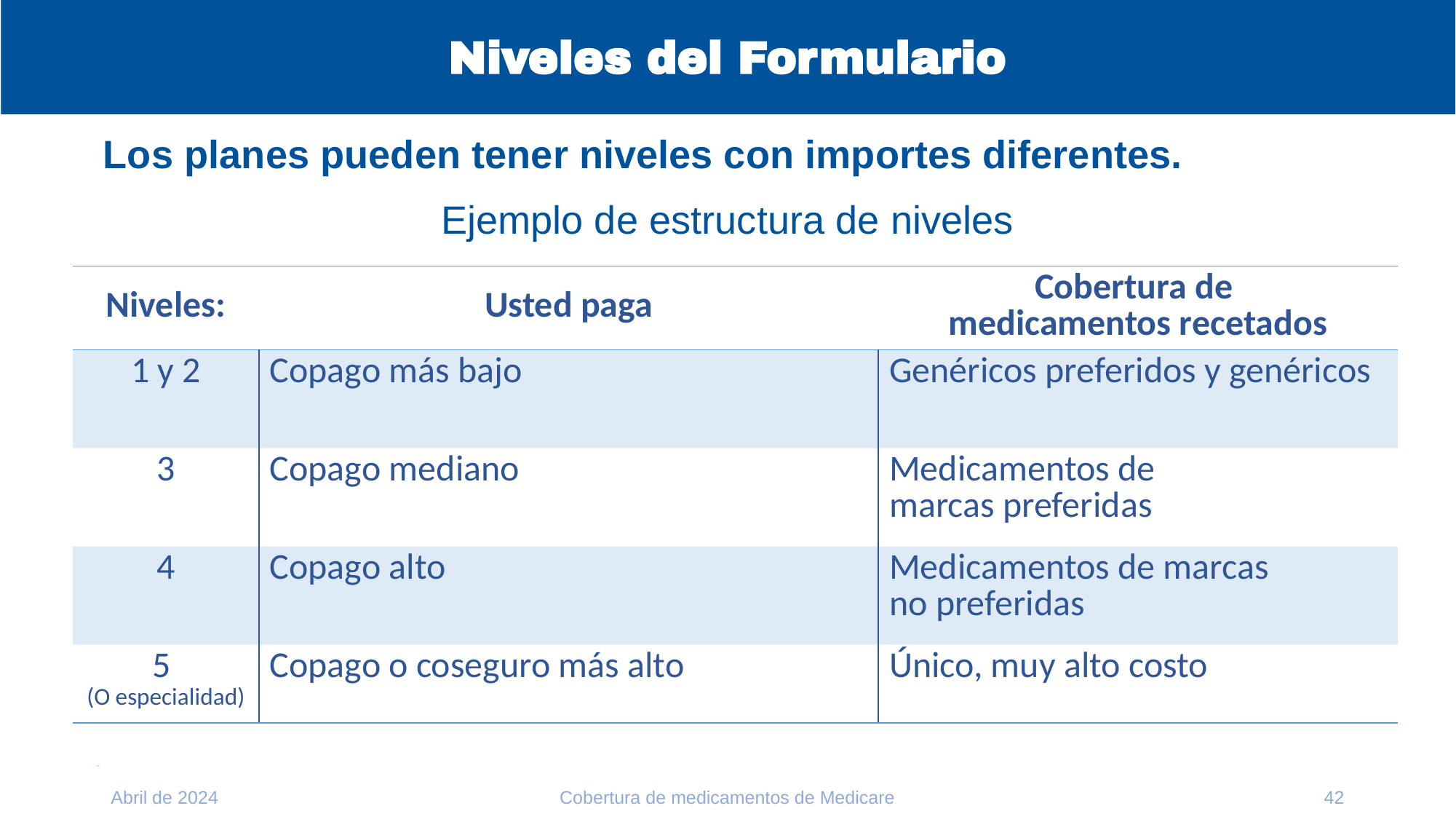

# Niveles del Formulario
Los planes pueden tener niveles con importes diferentes.
Ejemplo de estructura de niveles
| Niveles: | Usted paga | Cobertura de medicamentos recetados |
| --- | --- | --- |
| 1 y 2 | Copago más bajo | Genéricos preferidos y genéricos |
| 3 | Copago mediano | Medicamentos de marcas preferidas |
| 4 | Copago alto | Medicamentos de marcas no preferidas |
| 5 (O especialidad) | Copago o coseguro más alto | Único, muy alto costo |
Abril de 2024
Cobertura de medicamentos de Medicare
42